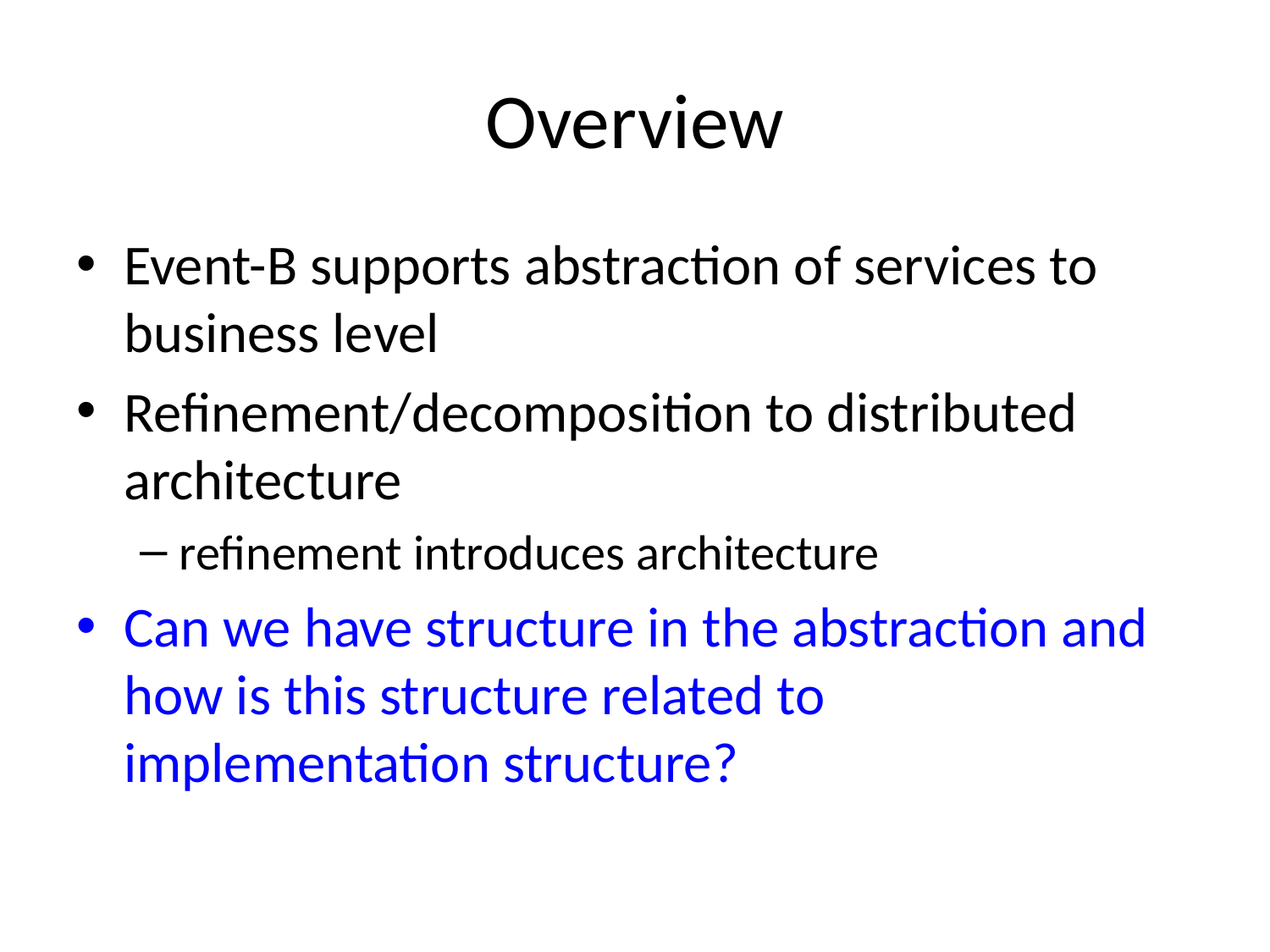

# Overview
Event-B supports abstraction of services to business level
Refinement/decomposition to distributed architecture
refinement introduces architecture
Can we have structure in the abstraction and how is this structure related to implementation structure?